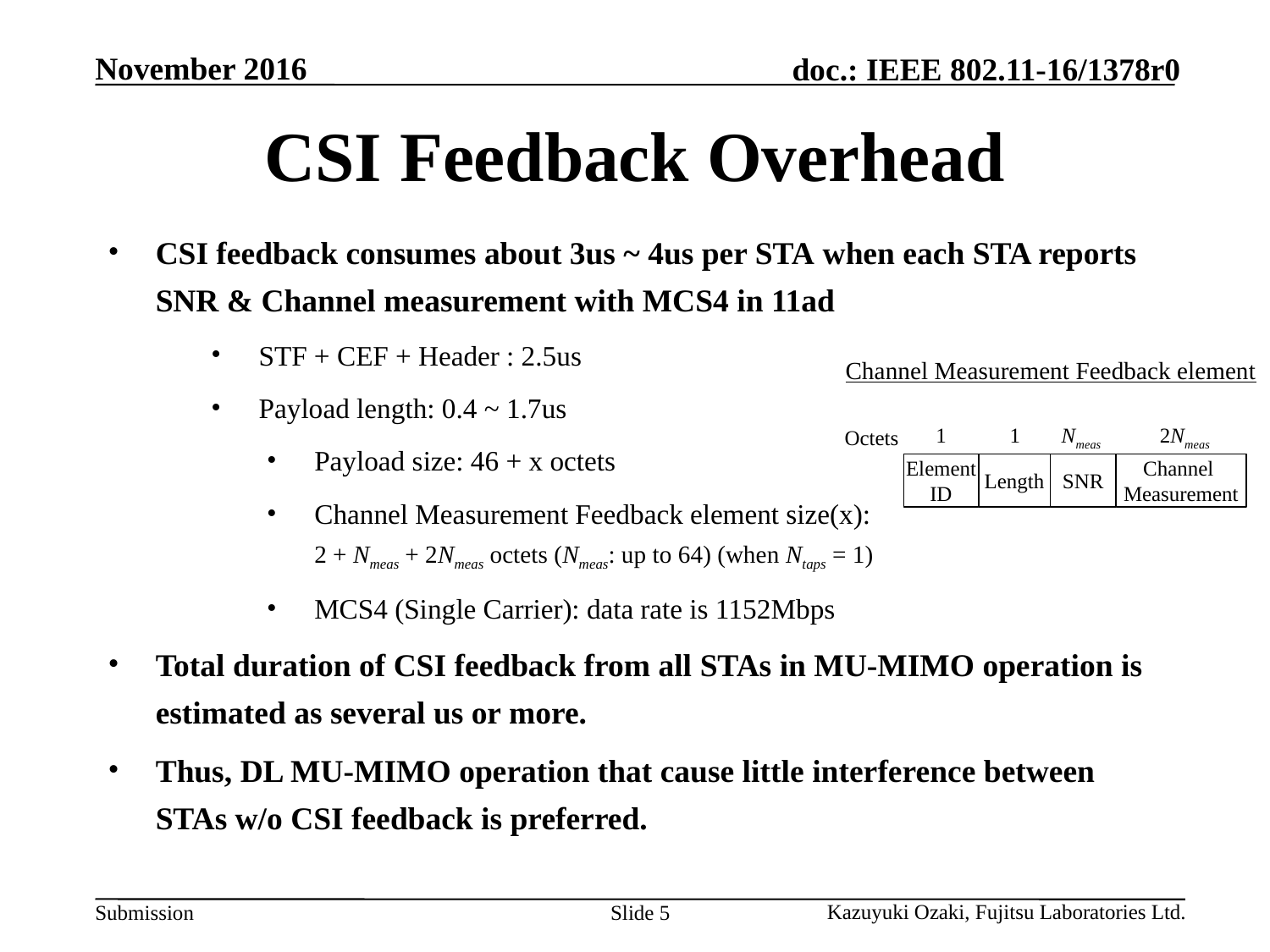

# CSI Feedback Overhead
CSI feedback consumes about 3us ~ 4us per STA when each STA reports SNR & Channel measurement with MCS4 in 11ad
STF + CEF + Header : 2.5us
Payload length: 0.4 ~ 1.7us
Payload size: 46 + x octets
Channel Measurement Feedback element size(x):
2 + Nmeas + 2Nmeas octets (Nmeas: up to 64) (when Ntaps = 1)
MCS4 (Single Carrier): data rate is 1152Mbps
Total duration of CSI feedback from all STAs in MU-MIMO operation is estimated as several us or more.
Thus, DL MU-MIMO operation that cause little interference between STAs w/o CSI feedback is preferred.
Channel Measurement Feedback element
1
1
Nmeas
2Nmeas
Octets
Element
ID
Length
SNR
Channel
Measurement
Slide 5